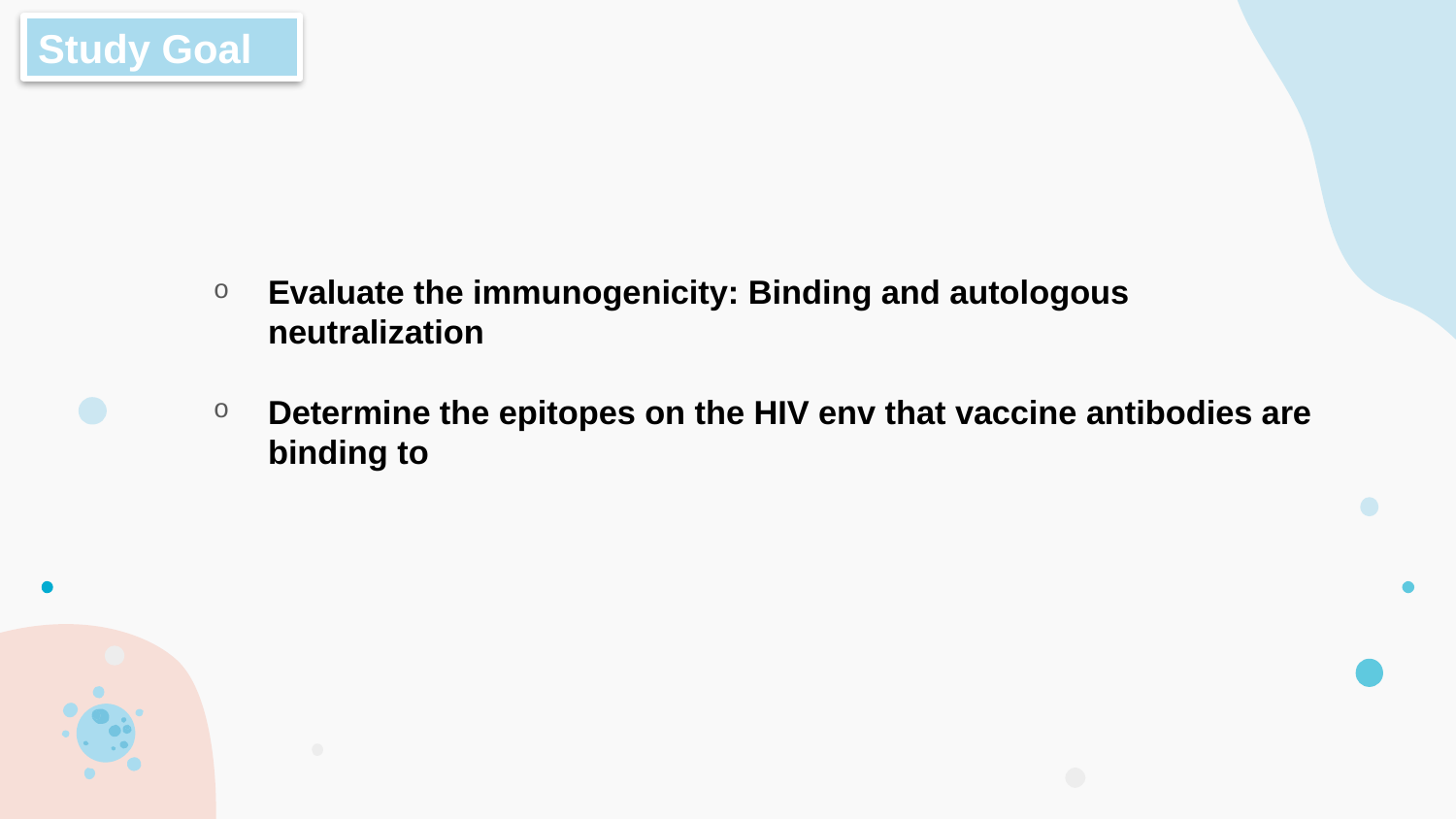

Study Goal
Evaluate the immunogenicity: Binding and autologous neutralization

Determine the epitopes on the HIV env that vaccine antibodies are binding to
11